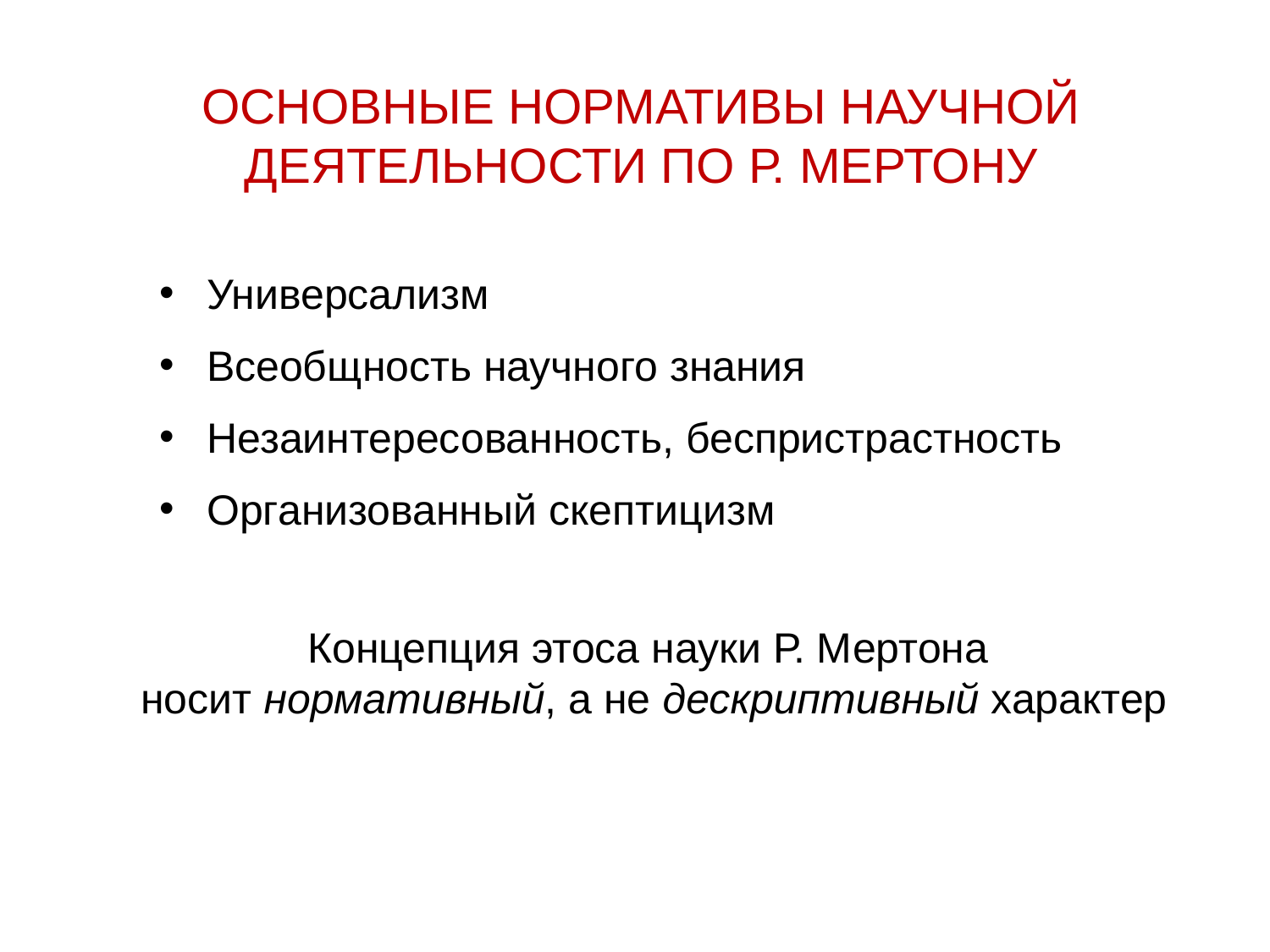

ОСНОВНЫЕ НОРМАТИВЫ НАУЧНОЙ ДЕЯТЕЛЬНОСТИ ПО Р. МЕРТОНУ
Универсализм
Всеобщность научного знания
Незаинтересованность, беспристрастность
Организованный скептицизм

Концепция этоса науки Р. Мертона
 носит нормативный, а не дескриптивный характер
13